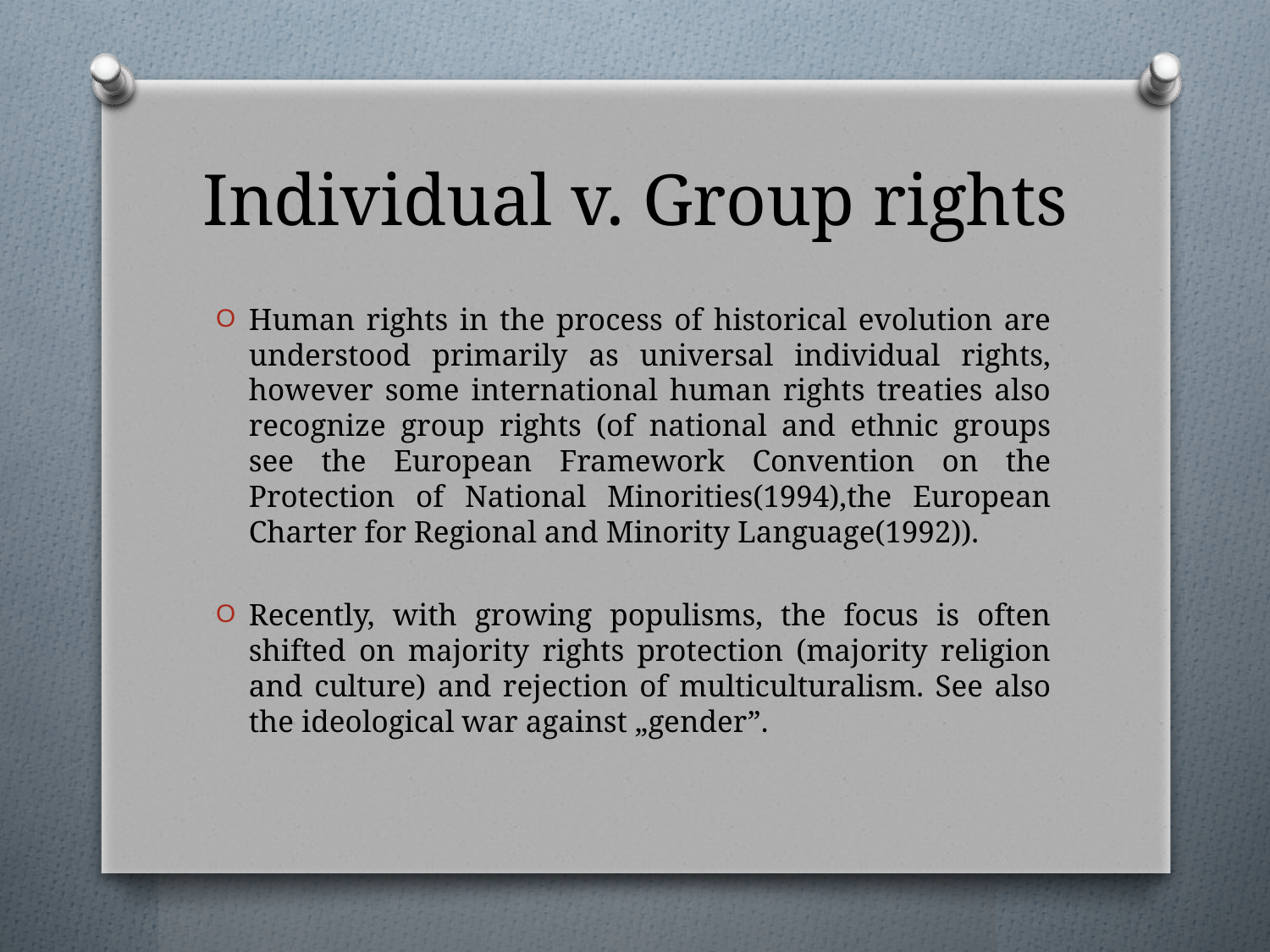

# Individual v. Group rights
Human rights in the process of historical evolution are understood primarily as universal individual rights, however some international human rights treaties also recognize group rights (of national and ethnic groups see the European Framework Convention on the Protection of National Minorities(1994),the European Charter for Regional and Minority Language(1992)).

Recently, with growing populisms, the focus is often shifted on majority rights protection (majority religion and culture) and rejection of multiculturalism. See also the ideological war against „gender”.